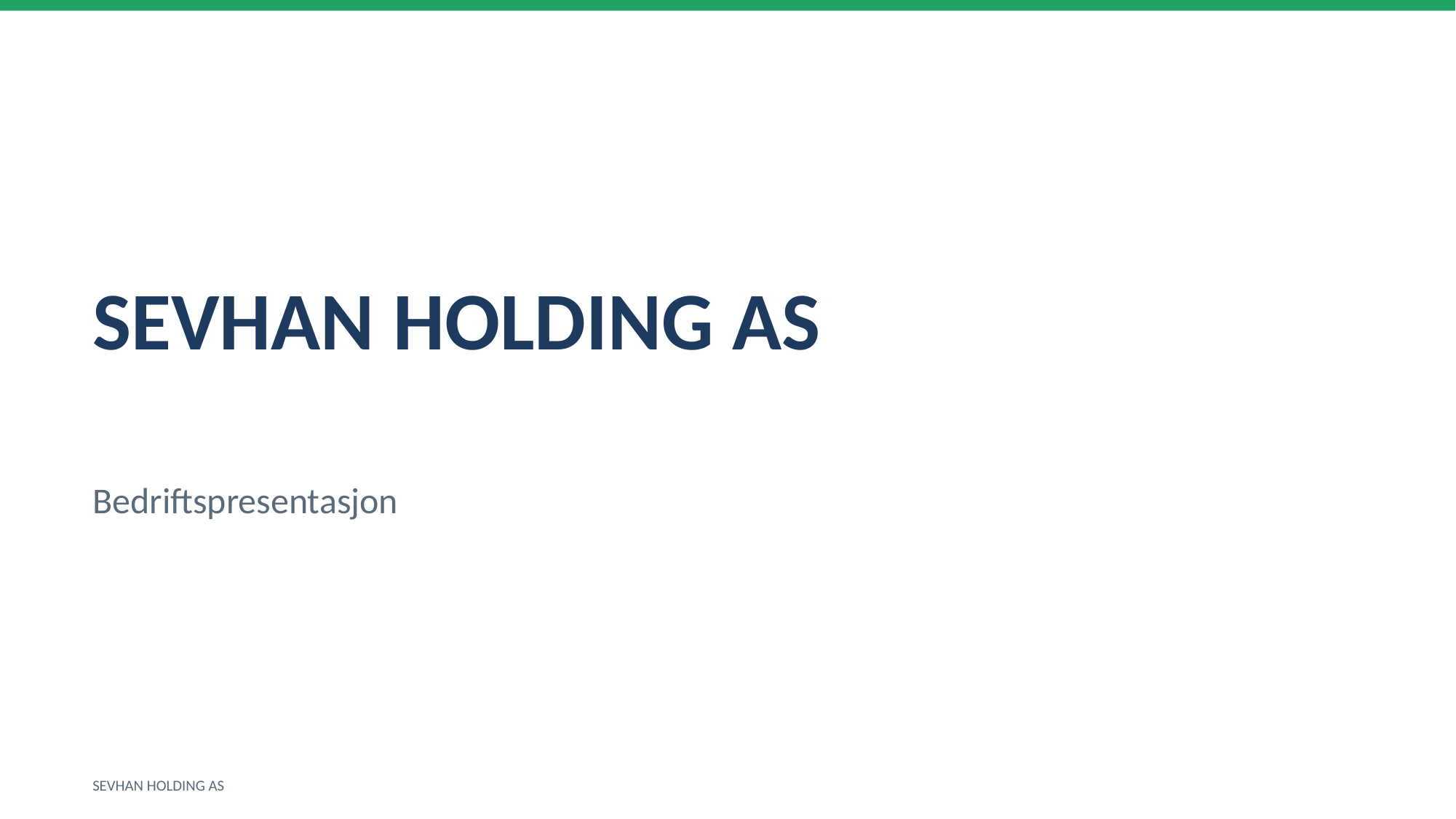

SEVHAN HOLDING AS
Bedriftspresentasjon
SEVHAN HOLDING AS